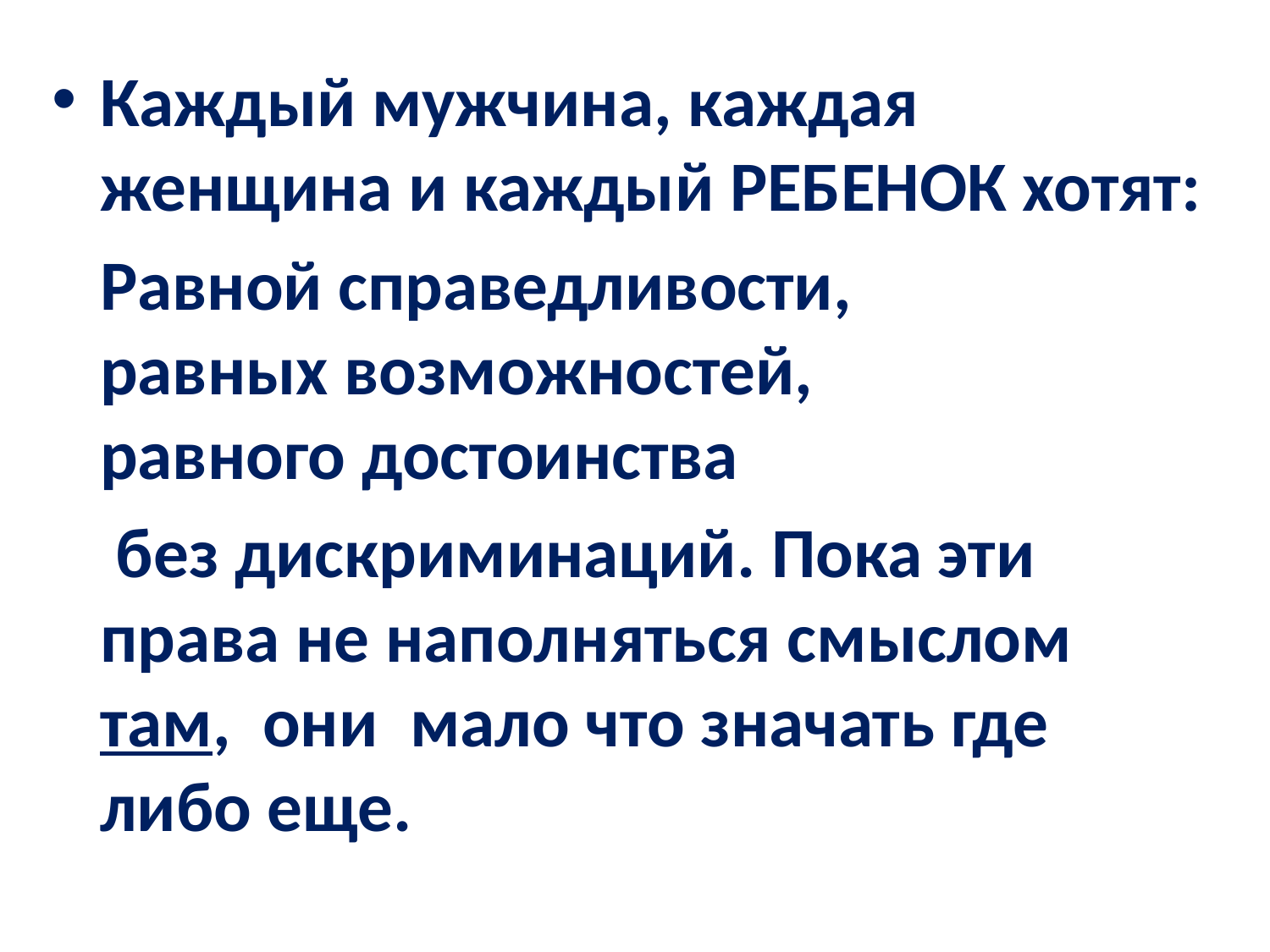

Каждый мужчина, каждая женщина и каждый РЕБЕНОК хотят:
   Равной справедливости,                равных возможностей,                  равного достоинства
    без дискриминаций. Пока эти права не наполняться смыслом  там,  они  мало что значать где либо еще.